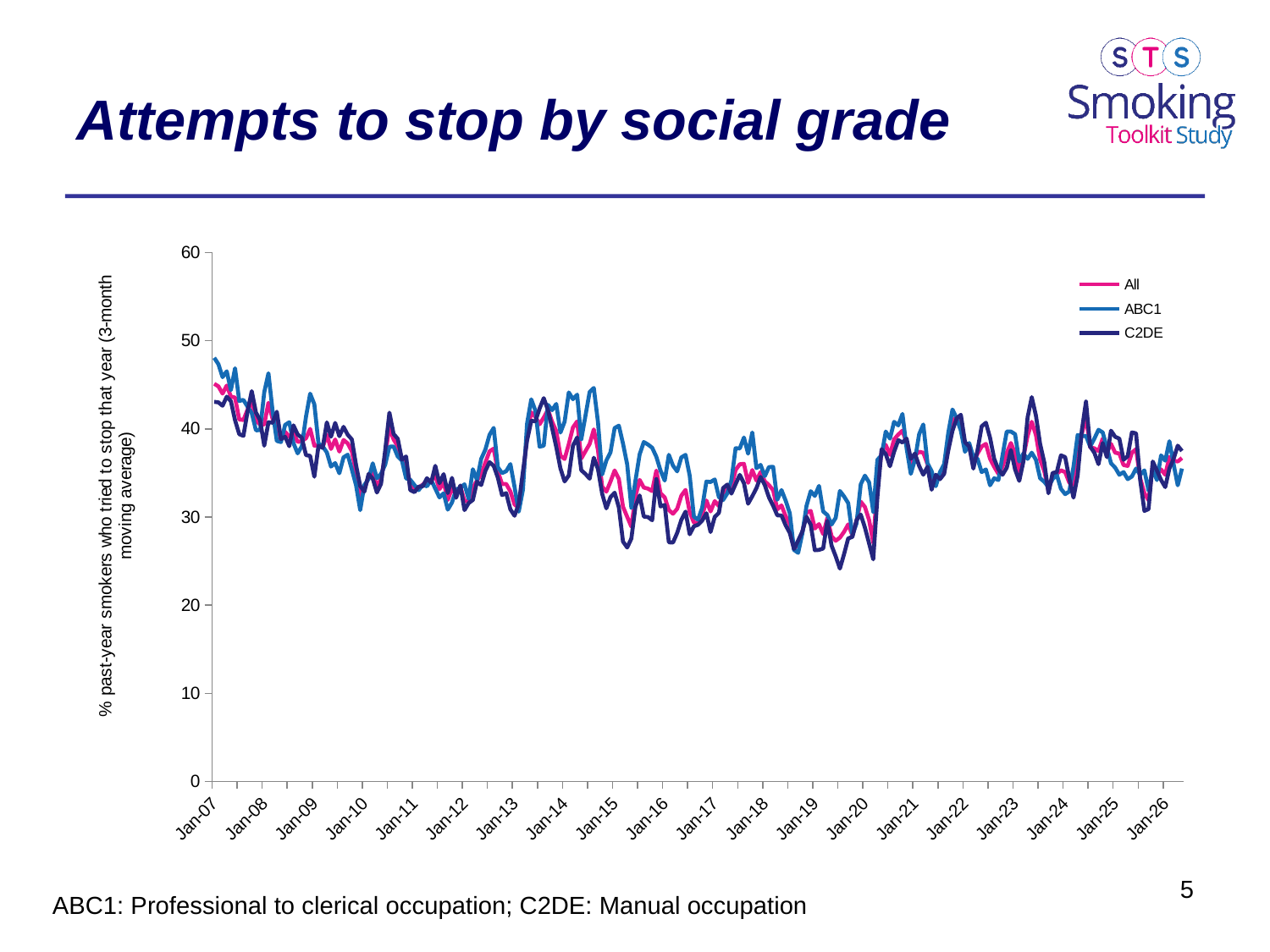

# Attempts to stop by social grade

### Chart

| Category | All | ABC1 | C2DE |
|---|---|---|---|
| 39083 | 45.123493026666665 | 48.07205744666667 | 43.06924813999999 |
| 39114 | 44.82510297333334 | 47.35041590333333 | 43.011532939999995 |
| 39142 | 44.00572907333333 | 45.87115458333333 | 42.62740017833334 |
| 39173 | 44.92025207666668 | 46.53439616333333 | 43.65456754833334 |
| 39203 | 43.662716743333334 | 44.3988292 | 43.150128735 |
| 39234 | 43.554113529999995 | 46.88154102666667 | 40.98153773666667 |
| 39264 | 41.0612537 | 43.16891568333333 | 39.40078789 |
| 39295 | 41.00912723333334 | 43.289531790000005 | 39.20739457 |
| 39326 | 42.185159346666666 | 42.5116806 | 41.995551963333334 |
| 39356 | 43.18960116333333 | 41.799691073333335 | 44.28008762333334 |
| 39387 | 40.95373654333333 | 39.84217762666666 | 41.858152733333334 |
| 39417 | 40.48994639 | 39.85791886 | 40.99410618666666 |
| 39448 | 40.50543867 | 44.15845775 | 38.09179785 |
| 39479 | 42.96424248333333 | 46.310206516666675 | 40.755789740000004 |
| 39508 | 41.139192736666665 | 42.03441463666667 | 40.704655069999994 |
| 39539 | 40.622581716666666 | 38.63868439666667 | 41.94510638666667 |
| 39569 | 38.70881077000001 | 38.50894994666667 | 38.85148368666666 |
| 39600 | 39.66773482 | 40.45671889333334 | 39.11309107 |
| 39630 | 39.121049976666676 | 40.75718146 | 38.033538060000005 |
| 39661 | 39.605963163333335 | 38.38953158666666 | 40.40277787 |
| 39692 | 38.52098099666667 | 37.224752173333336 | 39.367691253333334 |
| 39722 | 38.621068533333336 | 38.02869585333334 | 38.999534626666666 |
| 39753 | 38.9374219 | 41.392299036666664 | 37.02747378 |
| 39783 | 39.995764015 | 43.998118129999995 | 36.934079665 |
| 39814 | 38.09867289 | 42.792134415 | 34.578102265 |
| 39845 | 38.16676223 | 38.342928865000005 | 38.094501315 |
| 39873 | 37.905837993333336 | 38.03245631666667 | 37.85061681333334 |
| 39904 | 39.33865911 | 37.32569666333333 | 40.742125429999994 |
| 39934 | 37.72567020666667 | 35.726486173333335 | 39.11518054333333 |
| 39965 | 38.79642047 | 36.11950498 | 40.67534474333333 |
| 39995 | 37.429712816666665 | 34.96829827333334 | 39.175202363333334 |
| 40026 | 38.746206313333325 | 36.77458492333333 | 40.22677131333333 |
| 40057 | 38.356840973333334 | 37.07361547 | 39.33848545666667 |
| 40087 | 37.46526569333333 | 35.39793122 | 38.81315223 |
| 40118 | 35.05173822 | 33.619275726666665 | 35.89134318333333 |
| 40148 | 32.470346953333326 | 30.787842856666668 | 33.52232769333333 |
| 40179 | 33.19694489333333 | 33.64122475666667 | 32.87541926 |
| 40210 | 34.57130473666666 | 34.30315877 | 34.87709696666667 |
| 40238 | 35.03636286666667 | 36.09178984333334 | 34.35439961 |
| 40269 | 33.43735198666666 | 34.39370345 | 32.78105420666667 |
| 40299 | 34.35351523666667 | 34.90844543666667 | 33.77075602666667 |
| 40330 | 36.99618898 | 35.963209113333335 | 37.617195329999994 |
| 40360 | 40.24315938 | 37.97784693333333 | 41.84492607 |
| 40391 | 38.79874809 | 38.00491448333333 | 39.423354036666666 |
| 40422 | 38.04241843333333 | 36.869296 | 38.87981517 |
| 40452 | 36.49765529 | 36.39563925666666 | 36.506572510000005 |
| 40483 | 35.92125444333333 | 34.39292777 | 36.87240892 |
| 40513 | 33.68441517 | 34.23484025333334 | 33.070907 |
| 40544 | 33.270134719999994 | 33.63670144333333 | 32.821944986666665 |
| 40575 | 33.358468206666664 | 33.053527323333334 | 33.43747712333333 |
| 40603 | 33.67867803 | 33.65285511333334 | 33.487363916666666 |
| 40634 | 34.13628338333333 | 33.490412256666666 | 34.40695764666666 |
| 40664 | 34.09265965666666 | 34.2047067 | 33.89402433 |
| 40695 | 34.71431218 | 33.2270596 | 35.81051433333334 |
| 40725 | 33.15528253666667 | 32.23086876666667 | 33.84244581 |
| 40756 | 33.96177205 | 32.689053953333335 | 34.86775954 |
| 40787 | 31.93751855666667 | 30.842530803333332 | 32.71755665 |
| 40817 | 33.26638238 | 31.65371032 | 34.441222180000004 |
| 40848 | 32.52604528 | 33.133860676666664 | 32.192482856666665 |
| 40878 | 33.43984756 | 33.32316850666667 | 33.57980801333333 |
| 40909 | 31.875392403333333 | 33.71857389666667 | 30.792367406666667 |
| 40940 | 31.719630096666666 | 32.065766653333334 | 31.576231359999998 |
| 40969 | 33.32535265333333 | 35.42488121333333 | 31.937657726666668 |
| 41000 | 34.14474038666666 | 34.21695746666666 | 34.01028238333333 |
| 41030 | 34.82472344666667 | 36.60352351666666 | 33.63011134333334 |
| 41061 | 36.18467935333334 | 37.65266616666667 | 35.235449243333335 |
| 41091 | 37.46590421333334 | 39.326022696666676 | 36.225793360000004 |
| 41122 | 37.75587976666667 | 40.11310114666667 | 35.80607605 |
| 41153 | 35.19160796333333 | 35.653432163333335 | 34.463526256666675 |
| 41183 | 33.751878366666666 | 34.98335322666667 | 32.49325053666667 |
| 41214 | 33.75712012333333 | 35.201913596666664 | 32.712186409999994 |
| 41244 | 32.90423548333333 | 36.003570133333334 | 30.866439009999997 |
| 41275 | 31.417468713333335 | 33.416757303333334 | 30.15279499 |
| 41306 | 31.055798846666665 | 30.610719150000005 | 31.489318270000002 |
| 41334 | 34.23664592 | 33.08186671 | 35.12650551666667 |
| 41365 | 39.36855688666667 | 40.58501755666666 | 38.68447412 |
| 41395 | 41.886304470000006 | 43.35539272666667 | 40.91030821333333 |
| 41426 | 41.36801294333333 | 42.07588326 | 40.86712585 |
| 41456 | 40.52346895666667 | 37.98384943 | 42.31340019333333 |
| 41487 | 41.28236575 | 38.0927876 | 43.49013299666666 |
| 41518 | 42.18136719666666 | 42.736298489999996 | 42.13812366333333 |
| 41548 | 40.817865723333334 | 42.12961883333333 | 40.09969825333334 |
| 41579 | 39.75428078666666 | 42.83178614 | 37.95252306 |
| 41609 | 36.96491311333333 | 39.58124724 | 35.52339199 |
| 41640 | 36.587054153333334 | 40.81190911666667 | 34.037744733333334 |
| 41671 | 38.28077572333333 | 44.13522473333333 | 34.71265993666666 |
| 41699 | 40.15909052 | 43.36749833 | 38.0879803 |
| 41730 | 40.85201475666667 | 43.88741479666667 | 39.03433502666667 |
| 41760 | 36.64299037666667 | 38.825736119999995 | 35.309330929999994 |
| 41791 | 37.473333333333336 | 41.48333333333334 | 34.89000000000001 |
| 41821 | 38.29333333333334 | 44.196666666666665 | 34.35 |
| 41852 | 39.94 | 44.64666666666667 | 36.733333333333334 |
| 41883 | 37.586666666666666 | 40.75333333333333 | 35.43333333333333 |
| 41913 | 33.446666666666665 | 34.82666666666667 | 32.64666666666667 |
| 41944 | 32.88333333333333 | 36.416666666666664 | 30.983333333333334 |
| 41974 | 34.026666666666664 | 37.35 | 32.25666666666667 |
| 42005 | 35.28666666666667 | 40.099999999999994 | 32.75666666666667 |
| 42036 | 34.33 | 40.36333333333334 | 31.100000000000005 |
| 42064 | 31.163333333333338 | 38.34333333333333 | 27.213333333333335 |
| 42095 | 30.023333333333337 | 35.97333333333333 | 26.540000000000003 |
| 42125 | 28.916666666666668 | 31.060000000000002 | 27.546666666666667 |
| 42156 | 32.36666666666667 | 34.15333333333333 | 31.23 |
| 42186 | 34.21666666666666 | 37.12 | 32.449999999999996 |
| 42217 | 33.346666666666664 | 38.51333333333333 | 30.056666666666672 |
| 42248 | 33.22 | 38.23 | 29.99666666666667 |
| 42278 | 32.943333333333335 | 37.86333333333334 | 29.64 |
| 42309 | 35.26666666666667 | 36.84 | 34.303333333333335 |
| 42339 | 32.699999999999996 | 35.28333333333334 | 31.20333333333333 |
| 42370 | 32.23333333333334 | 34.14333333333334 | 31.37666666666667 |
| 42401 | 30.796666666666667 | 37.06333333333333 | 27.126666666666665 |
| 42430 | 30.376666666666665 | 35.833333333333336 | 27.103333333333335 |
| 42461 | 30.936666666666667 | 35.18333333333333 | 28.203333333333333 |
| 42491 | 32.43 | 36.77333333333333 | 29.686666666666667 |
| 42522 | 33.083333333333336 | 37.053333333333335 | 30.613333333333333 |
| 42552 | 30.560000000000002 | 34.70666666666667 | 28.043333333333337 |
| 42583 | 29.373333333333335 | 30.043333333333333 | 28.956666666666667 |
| 42614 | 29.340000000000003 | 29.69666666666667 | 29.123333333333335 |
| 42644 | 30.143333333333334 | 31.069999999999997 | 29.603333333333335 |
| 42675 | 31.88 | 34.03 | 30.430000000000003 |
| 42705 | 30.64 | 33.97666666666667 | 28.303333333333338 |
| 42736 | 31.813333333333333 | 34.266666666666666 | 30.02 |
| 42767 | 31.246666666666666 | 32.263333333333335 | 30.473333333333333 |
| 42795 | 32.75 | 31.933333333333334 | 33.28333333333334 |
| 42826 | 33.266666666666666 | 32.67666666666667 | 33.68333333333333 |
| 42856 | 33.26333333333333 | 34.17666666666667 | 32.663333333333334 |
| 42887 | 35.34 | 37.803333333333335 | 33.73666666666667 |
| 42917 | 35.99 | 37.78333333333334 | 34.78666666666667 |
| 42948 | 36.04 | 39.02333333333333 | 33.843333333333334 |
| 42979 | 33.88 | 37.19 | 31.51666666666667 |
| 43009 | 35.330000000000005 | 39.593333333333334 | 32.36666666666667 |
| 43040 | 34.13333333333333 | 35.54666666666667 | 33.28333333333333 |
| 43070 | 35.11333333333334 | 35.913333333333334 | 34.553333333333335 |
| 43101 | 34.053333333333335 | 34.63333333333333 | 33.623333333333335 |
| 43132 | 33.62 | 35.68 | 32.23666666666667 |
| 43160 | 33.06 | 35.68666666666667 | 31.28 |
| 43191 | 30.87 | 31.96333333333334 | 30.19333333333333 |
| 43221 | 31.316666666666666 | 33.06333333333333 | 30.176666666666666 |
| 43252 | 30.099999999999998 | 31.866666666666664 | 29.066666666666666 |
| 43282 | 29.166666666666668 | 30.433333333333326 | 28.2 |
| 43313 | 26.399999999999995 | 26.266666666666666 | 26.366666666666664 |
| 43344 | 26.900000000000002 | 25.933333333333337 | 27.333333333333332 |
| 43374 | 28.3 | 28.133333333333336 | 28.36666666666667 |
| 43405 | 30.5 | 31.266666666666666 | 30.03333333333333 |
| 43435 | 30.7 | 32.93333333333334 | 29.133333333333336 |
| 43466 | 28.7 | 32.4 | 26.233333333333334 |
| 43497 | 29.2 | 33.53333333333333 | 26.266666666666666 |
| 43525 | 28.066666666666666 | 30.633333333333336 | 26.433333333333337 |
| 43556 | 29.900000000000002 | 30.23333333333333 | 29.566666666666663 |
| 43586 | 27.826666666666668 | 29.146666666666665 | 26.766666666666666 |
| 43617 | 27.310000000000002 | 29.91 | 25.53333333333333 |
| 43647 | 27.656666666666666 | 32.96333333333333 | 24.146666666666665 |
| 43678 | 28.326666666666664 | 32.339999999999996 | 25.78 |
| 43709 | 29.169999999999998 | 31.58666666666667 | 27.569999999999997 |
| 43739 | 27.900000000000002 | 27.959999999999997 | 27.746666666666666 |
| 43770 | 29.55333333333333 | 29.28333333333333 | 29.66 |
| 43800 | 31.743333333333336 | 33.71666666666667 | 30.28 |
| 43831 | 31.150000000000002 | 34.696666666666665 | 28.816666666666666 |
| 43862 | 29.656666666666666 | 33.93666666666667 | 27.00333333333333 |
| 43891 | 27.1 | 30.6 | 25.2 |
| 43922 | 33.72 | 36.5 | 32.26 |
| 43952 | 37.4 | 37.0 | 37.7 |
| 43983 | 38.19 | 39.7 | 37.15 |
| 44013 | 37.06 | 38.9 | 35.76 |
| 44044 | 38.81 | 40.8 | 37.4 |
| 44075 | 39.36 | 40.4 | 38.73 |
| 44105 | 39.8 | 41.7 | 38.46 |
| 44136 | 38.4 | 37.8 | 38.9 |
| 44166 | 36.0 | 34.9 | 36.6 |
| 44197 | 37.0 | 36.5 | 37.2 |
| 44228 | 37.4 | 39.4 | 35.8 |
| 44256 | 37.3 | 40.5 | 34.8 |
| 44287 | 36.0 | 36.1 | 35.7 |
| 44317 | 34.1 | 35.2 | 33.1 |
| 44348 | 34.4 | 33.5 | 34.8 |
| 44378 | 34.7 | 35.1 | 34.3 |
| 44409 | 35.4 | 36.0 | 34.9 |
| 44440 | 38.6 | 39.6 | 37.6 |
| 44470 | 41.0 | 42.2 | 39.8 |
| 44501 | 41.3 | 41.2 | 41.2 |
| 44531 | 40.9 | 39.8 | 41.6 |
| 44562 | 38.1 | 37.4 | 38.5 |
| 44593 | 38.2 | 38.4 | 38.0 |
| 44621 | 36.1 | 36.8 | 35.5 |
| 44652 | 37.2 | 36.6 | 37.6 |
| 44682 | 38.0 | 35.1 | 40.3 |
| 44713 | 38.3 | 35.4 | 40.7 |
| 44743 | 36.6 | 33.6 | 39.0 |
| 44774 | 35.7 | 34.4 | 36.6 |
| 44805 | 34.9 | 34.2 | 35.4 |
| 44835 | 35.7 | 37.0 | 34.8 |
| 44866 | 37.3 | 39.7 | 35.6 |
| 44896 | 38.4 | 39.7 | 37.6 |
| 44927 | 37.2 | 39.4 | 35.4 |
| 44958 | 35.2 | 36.3 | 34.1 |
| 44986 | 36.8 | 37.2 | 36.3 |
| 45017 | 39.2 | 36.6 | 41.3 |
| 45047 | 40.8 | 37.3 | 43.6 |
| 45078 | 39.3 | 36.5 | 41.5 |
| 45108 | 36.5 | 34.4 | 38.3 |
| 45139 | 35.2 | 34.0 | 36.2 |
| 45170 | 33.0 | 33.4 | 32.7 |
| 45200 | 34.7 | 34.3 | 35.0 |
| 45231 | 34.9 | 34.8 | 35.1 |
| 45261 | 35.3 | 33.2 | 37.0 |
| 45292 | 35.1 | 32.6 | 36.8 |
| 45323 | 33.9 | 32.9 | 34.4 |
| 45352 | 33.7 | 35.7 | 32.2 |
| 45383 | 36.6 | 39.3 | 34.7 |
| 45413 | 39.4 | 39.2 | 39.8 |
| 45444 | 41.4 | 39.2 | 43.1 |
| 45474 | 37.9 | 38.0 | 38.0 |
| 45505 | 37.8 | 38.9 | 37.3 |
| 45536 | 37.5 | 39.9 | 36.0 |
| 45566 | 38.9 | 39.6 | 38.4 |
| 45597 | 37.3 | 37.9 | 36.8 |
| 45627 | 38.3 | 36.1 | 39.8 |
| 45658 | 37.3 | 35.6 | 39.1 |
| 45689 | 37.2 | 34.8 | 38.9 |
| 45717 | 35.9 | 35.1 | 36.5 |
| 45748 | 35.8 | 34.3 | 36.9 |
| 45778 | 37.3 | 34.6 | 39.6 |
| 45809 | 37.7 | 35.5 | 39.5 |
| 45839 | 34.4 | 34.8 | 34.2 |
| 45870 | 32.7 | 35.3 | 30.7 |
| 45901 | 31.9 | 33.0 | 30.9 |
| 45931 | 35.9 | 35.4 | 36.3 |
| 45962 | 34.8 | 34.2 | 35.3 |
| 45992 | 35.4 | 37.0 | 34.2 |
| 46023 | 34.8 | 36.4 | 33.4 |
| 46054 | 36.8 | 38.6 | 35.5 |
| 46082 | 36.4 | 36.0 | 36.6 |
| 46113 | 36.3 | 33.6 | 38.1 |
| 46143 | 36.7 | 35.5 | 37.5 |
5
ABC1: Professional to clerical occupation; C2DE: Manual occupation